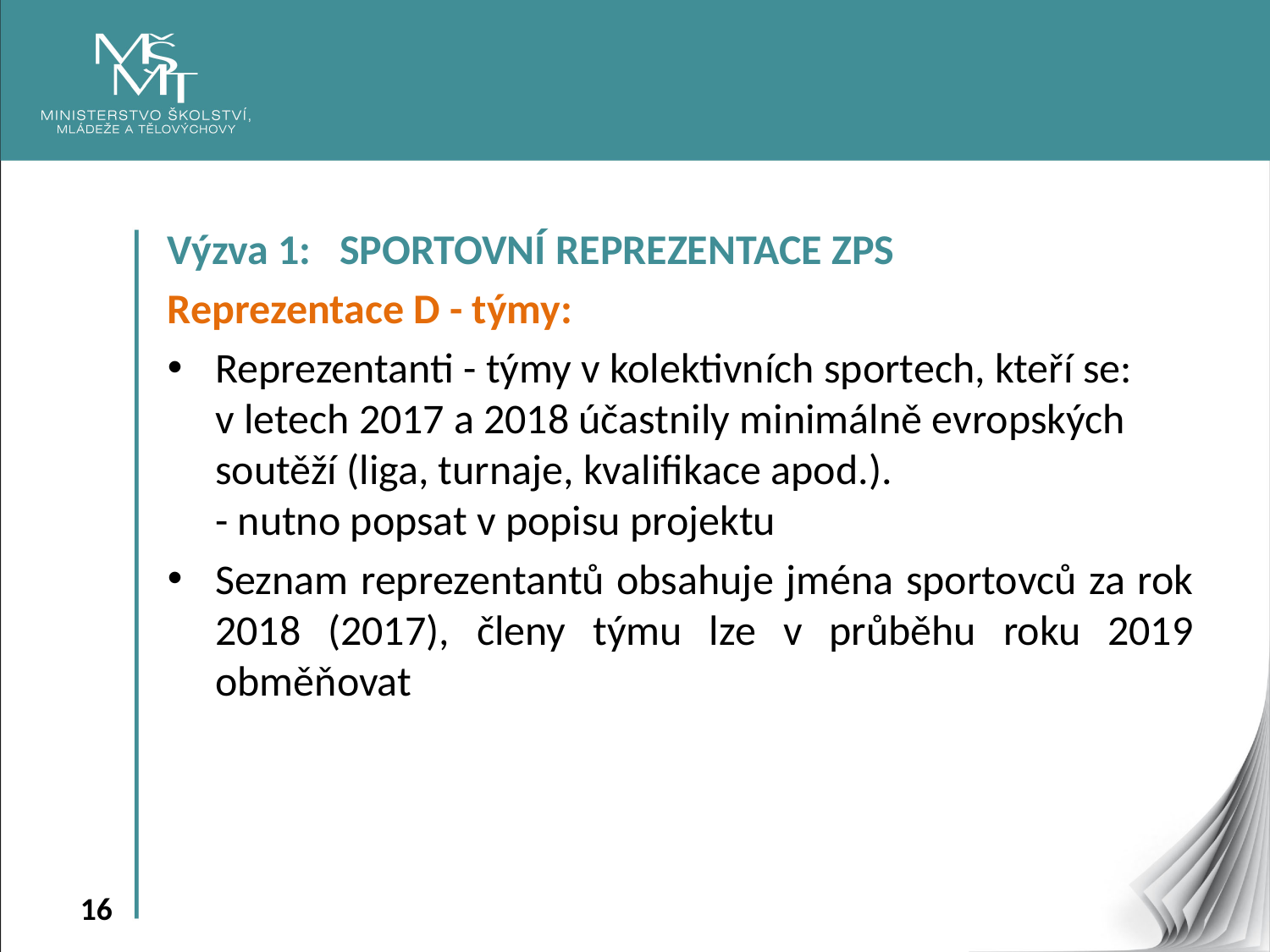

Výzva 1:   SPORTOVNÍ REPREZENTACE ZPS
Reprezentace D - týmy:
Reprezentanti - týmy v kolektivních sportech, kteří se:
v letech 2017 a 2018 účastnily minimálně evropských soutěží (liga, turnaje, kvalifikace apod.).
- nutno popsat v popisu projektu
Seznam reprezentantů obsahuje jména sportovců za rok 2018 (2017), členy týmu lze v průběhu roku 2019 obměňovat